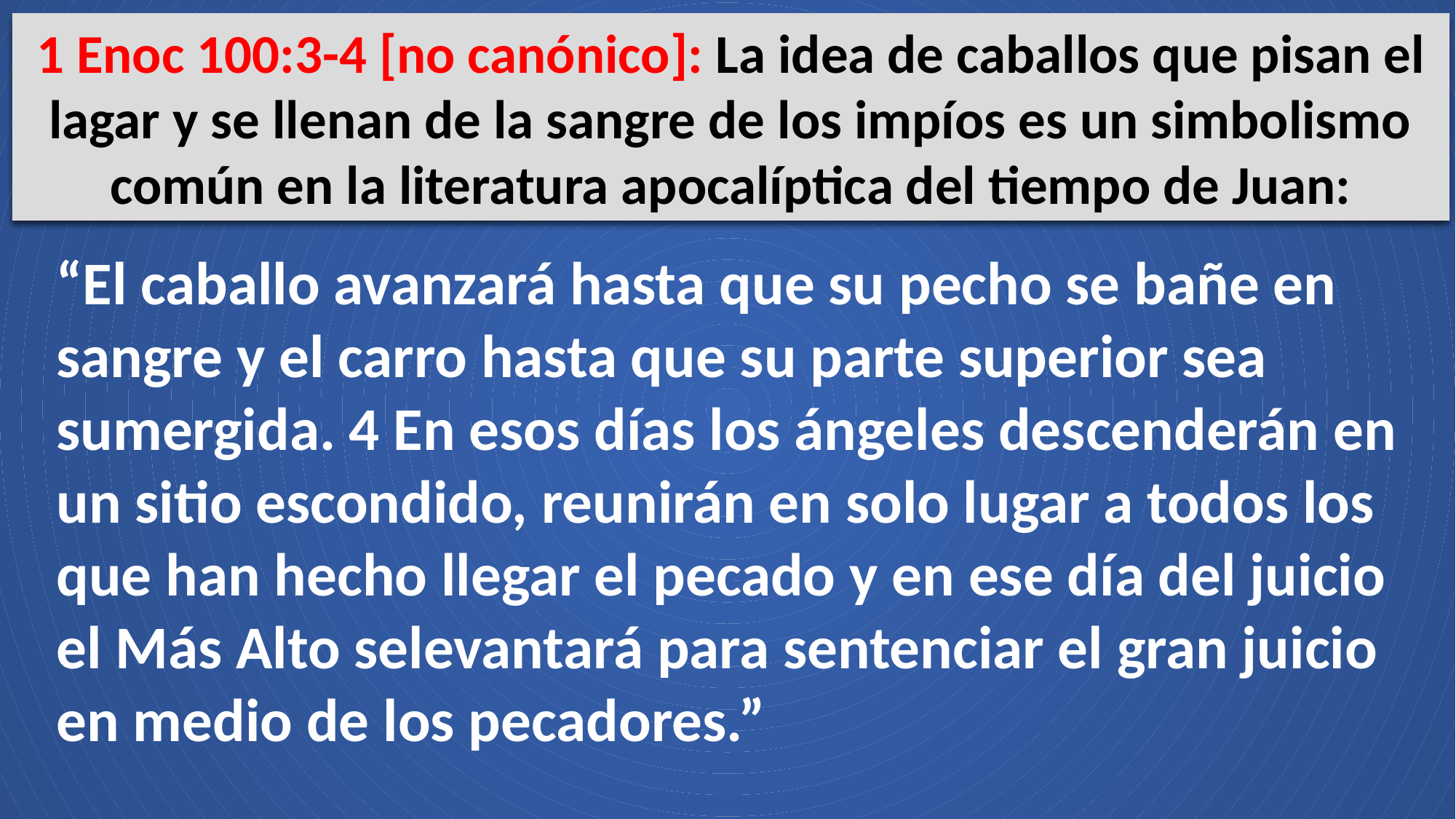

1 Enoc 100:3-4 [no canónico]: La idea de caballos que pisan el lagar y se llenan de la sangre de los impíos es un simbolismo común en la literatura apocalíptica del tiempo de Juan:
“El caballo avanzará hasta que su pecho se bañe en sangre y el carro hasta que su parte superior sea sumergida. 4 En esos días los ángeles descenderán en un sitio escondido, reunirán en solo lugar a todos los que han hecho llegar el pecado y en ese día del juicio el Más Alto selevantará para sentenciar el gran juicio en medio de los pecadores.”